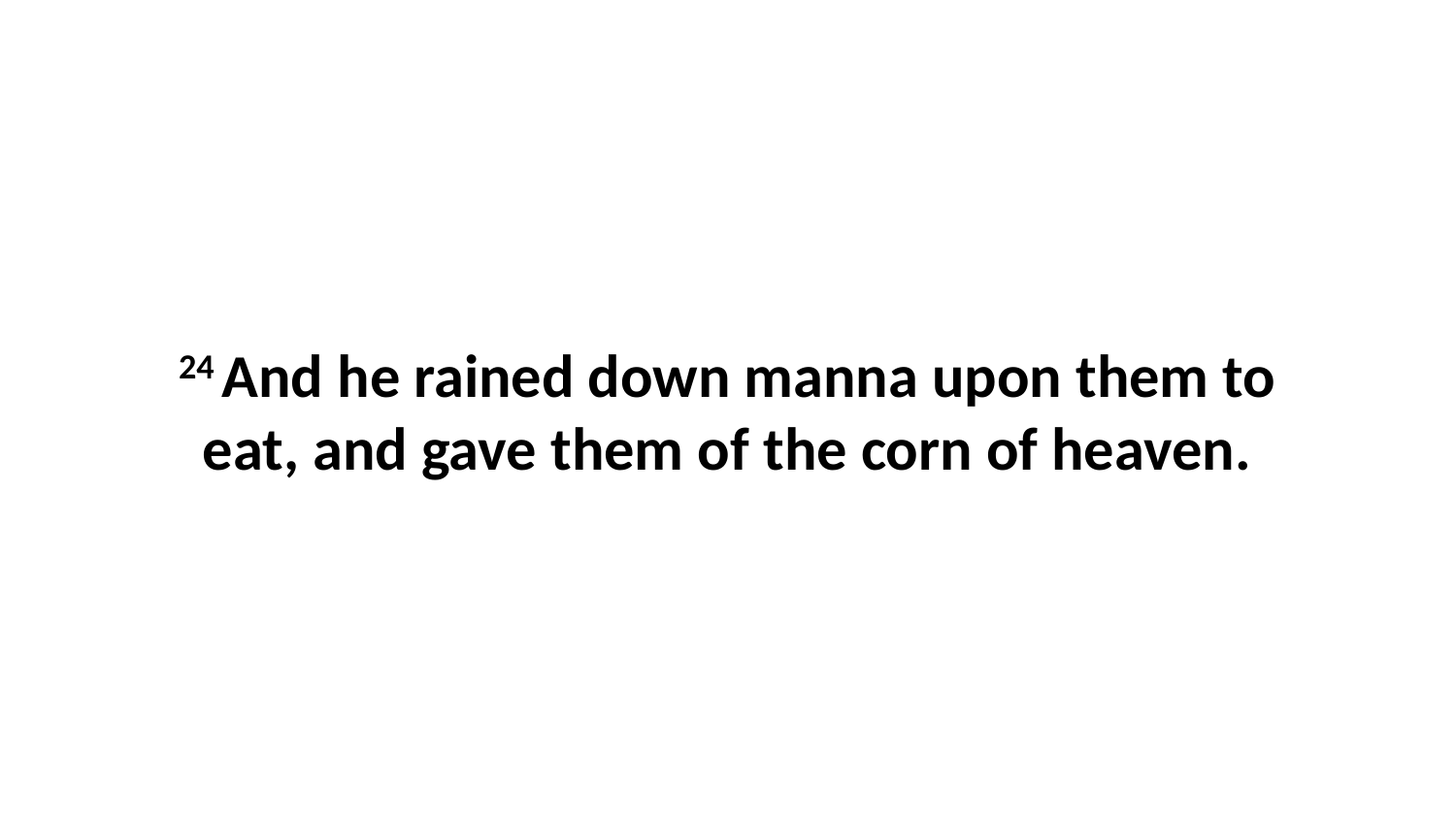

24 And he rained down manna upon them to eat, and gave them of the corn of heaven.